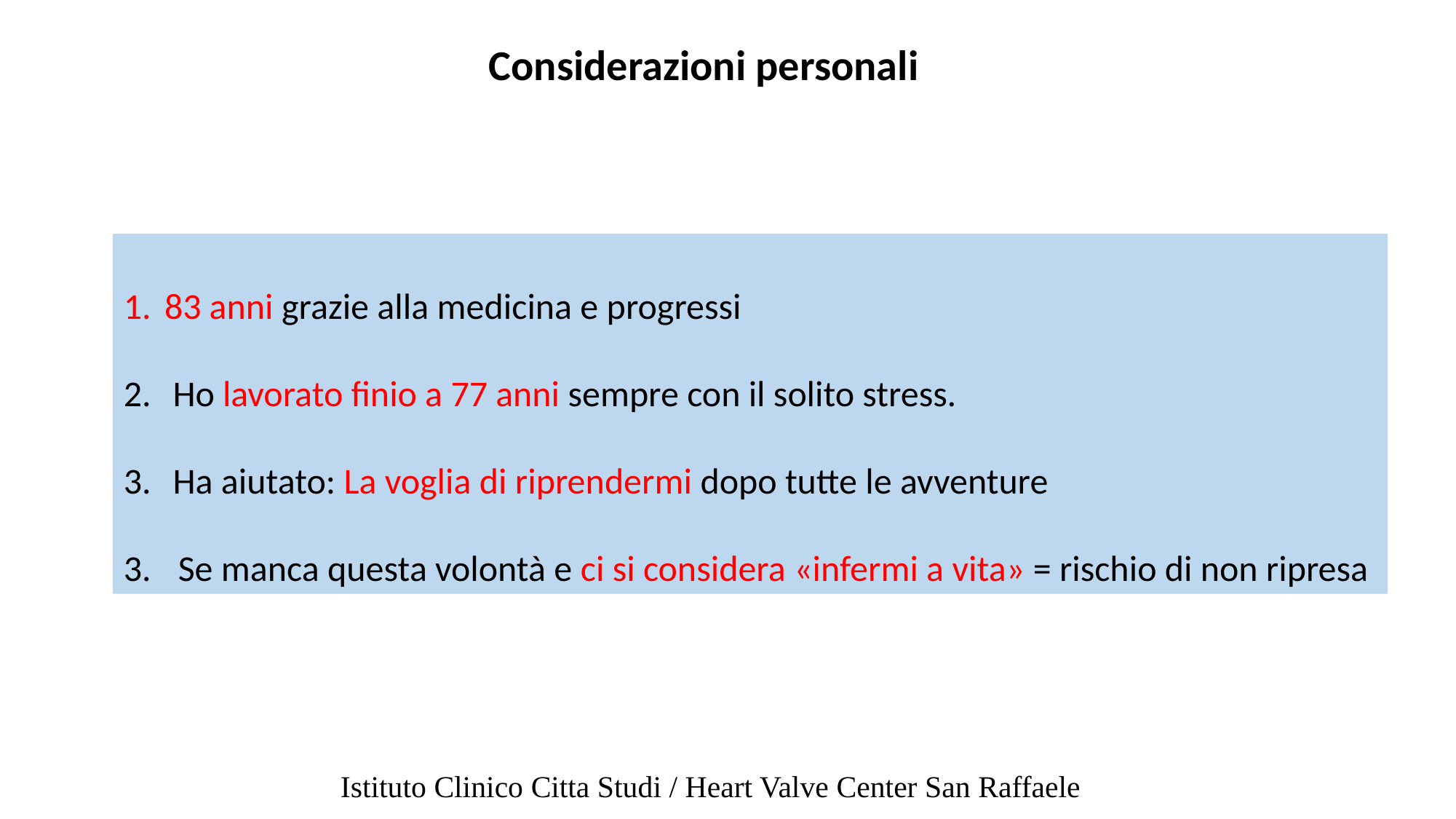

Considerazioni personali
83 anni grazie alla medicina e progressi
 Ho lavorato finio a 77 anni sempre con il solito stress.
 Ha aiutato: La voglia di riprendermi dopo tutte le avventure
Se manca questa volontà e ci si considera «infermi a vita» = rischio di non ripresa
Istituto Clinico Citta Studi / Heart Valve Center San Raffaele